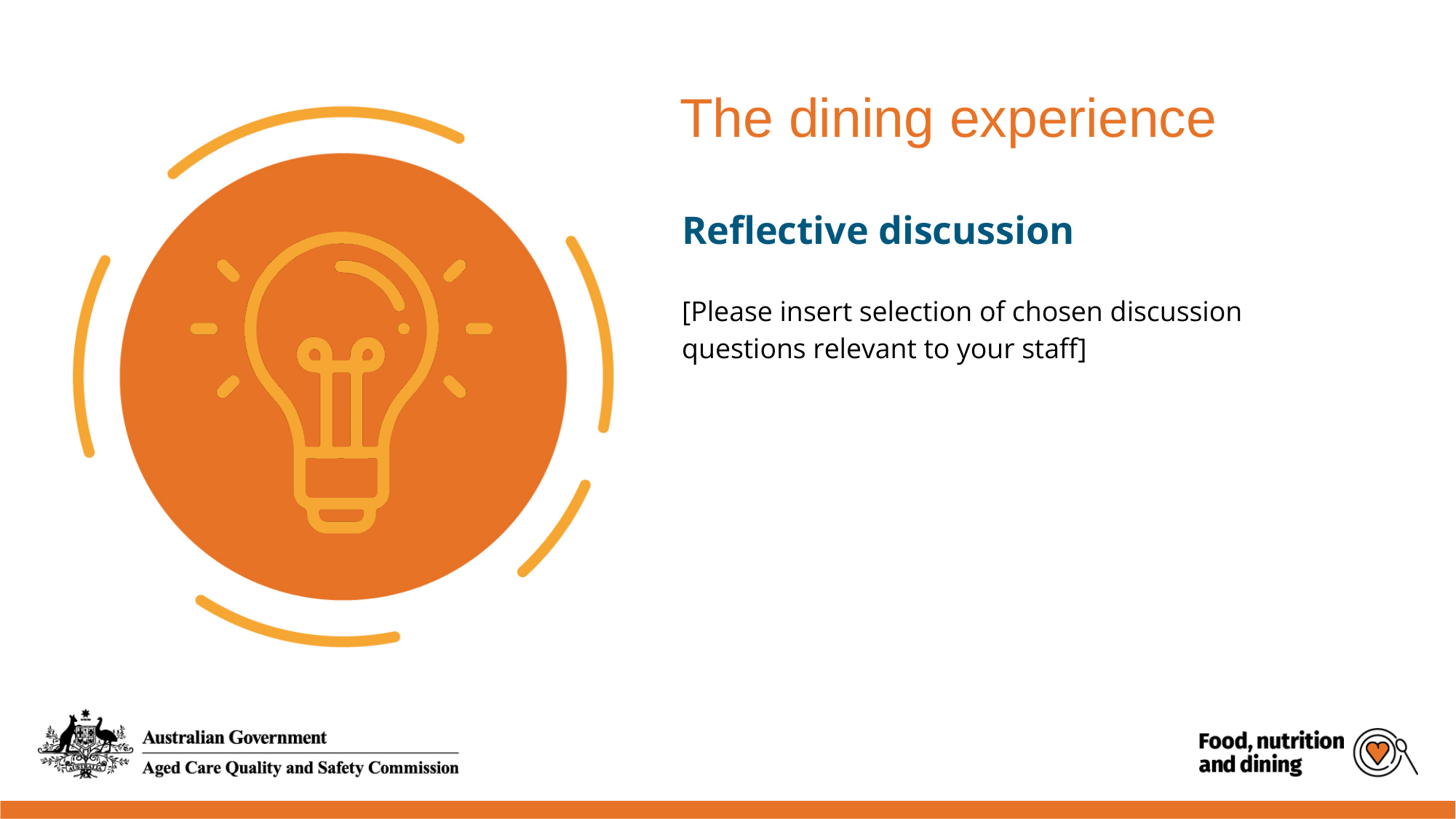

# The dining experience

Reflective discussion

[Please insert selection of chosen discussion questions relevant to your staff]